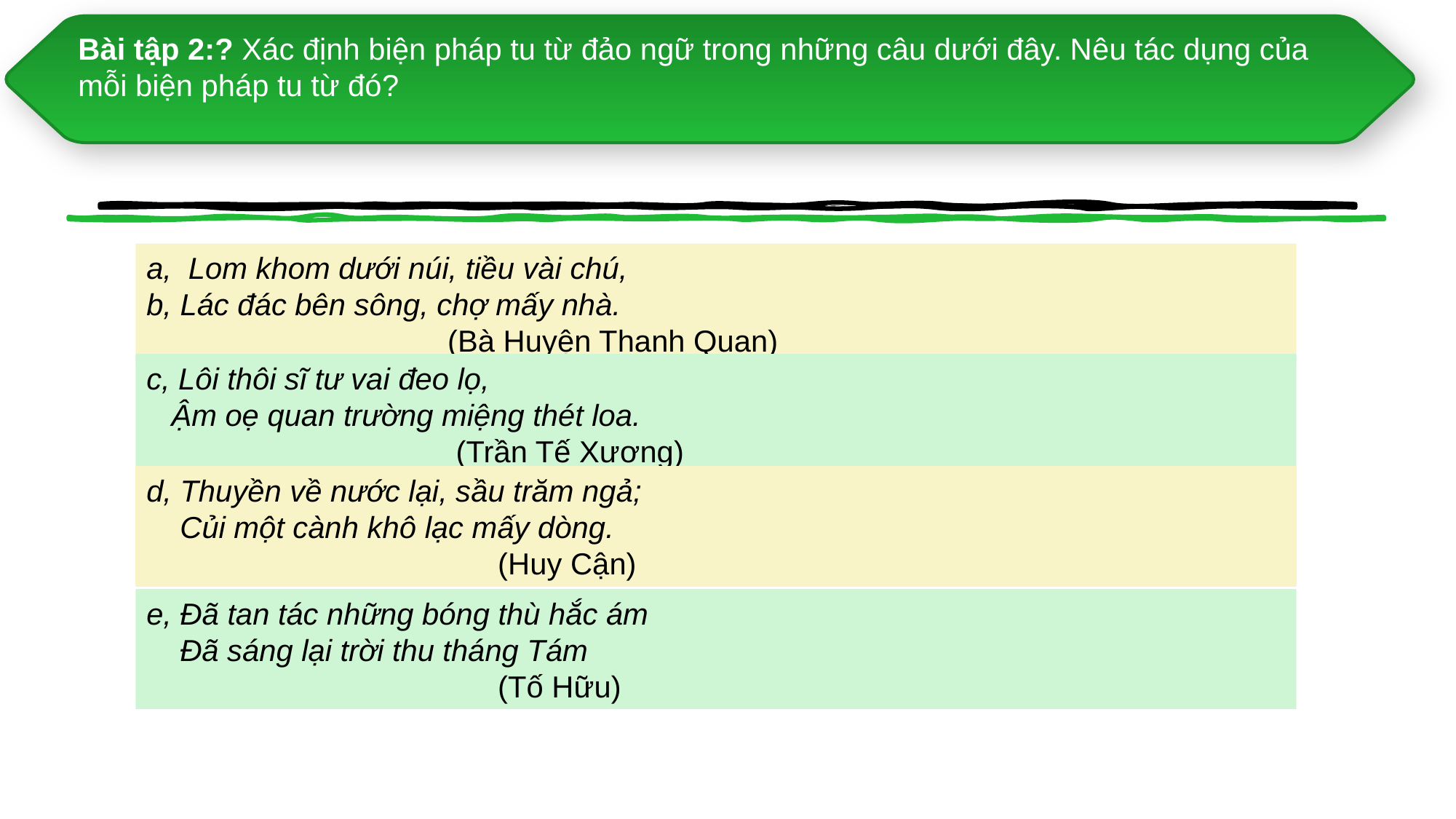

Bài tập 2:? Xác định biện pháp tu từ đảo ngữ trong những câu dưới đây. Nêu tác dụng của mỗi biện pháp tu từ đó?

a,  Lom khom dưới núi, tiều vài chú,
b, Lác đác bên sông, chợ mấy nhà.
                                    (Bà Huyện Thanh Quan)
c, Lôi thôi sĩ tư vai đeo lọ,
   Ậm oẹ quan trường miệng thét loa.
                                     (Trần Tế Xương)
d, Thuyền về nước lại, sầu trăm ngả;
    Củi một cành khô lạc mấy dòng.
                                          (Huy Cận)
e, Đã tan tác những bóng thù hắc ám
    Đã sáng lại trời thu tháng Tám
                                          (Tố Hữu)